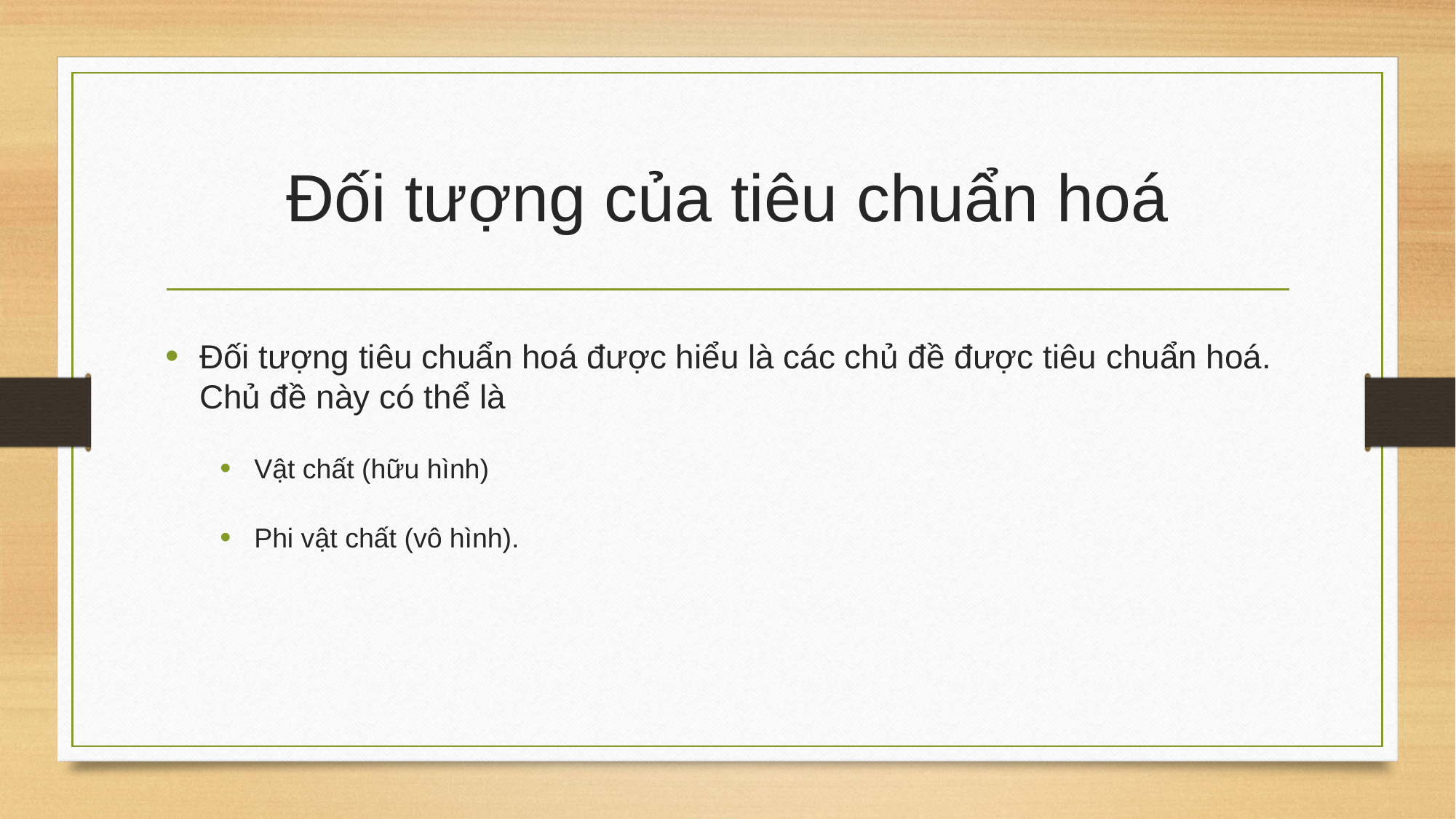

# Đối tượng của tiêu chuẩn hoá
Đối tượng tiêu chuẩn hoá được hiểu là các chủ đề được tiêu chuẩn hoá. Chủ đề này có thể là
Vật chất (hữu hình)
Phi vật chất (vô hình).